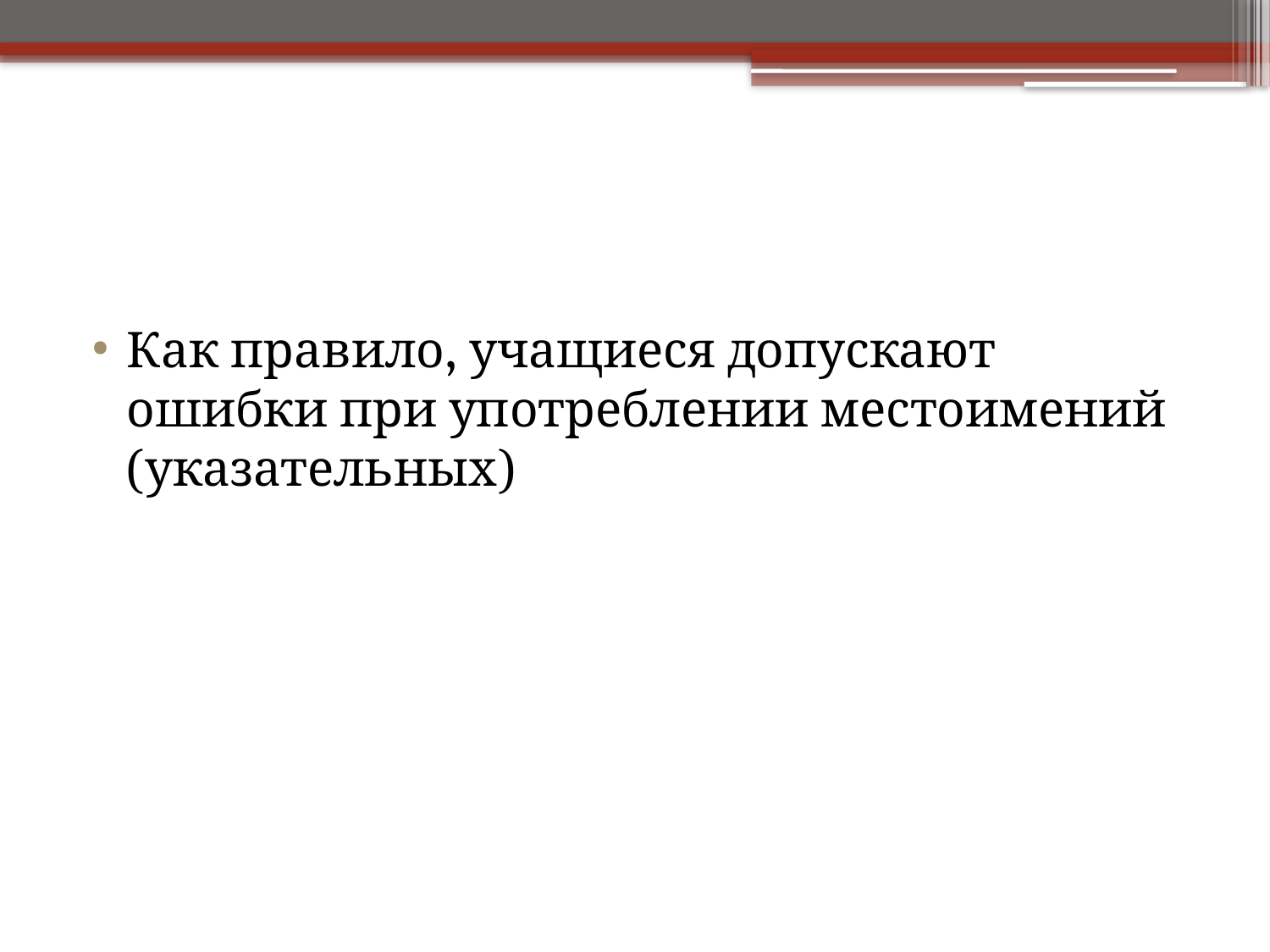

#
Как правило, учащиеся допускают ошибки при употреблении местоимений (указательных)